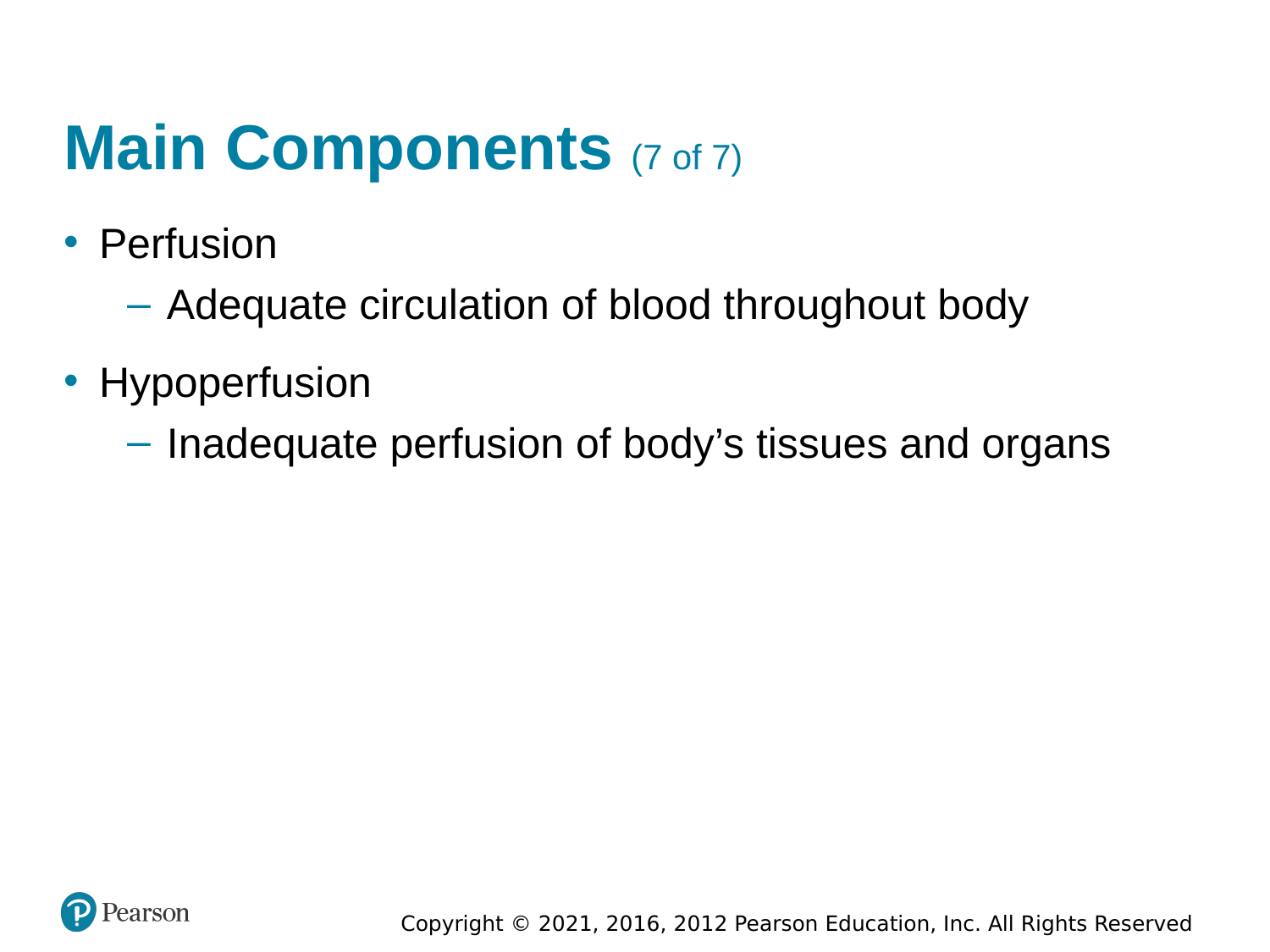

# Main Components (7 of 7)
Perfusion
Adequate circulation of blood throughout body
Hypoperfusion
Inadequate perfusion of body’s tissues and organs